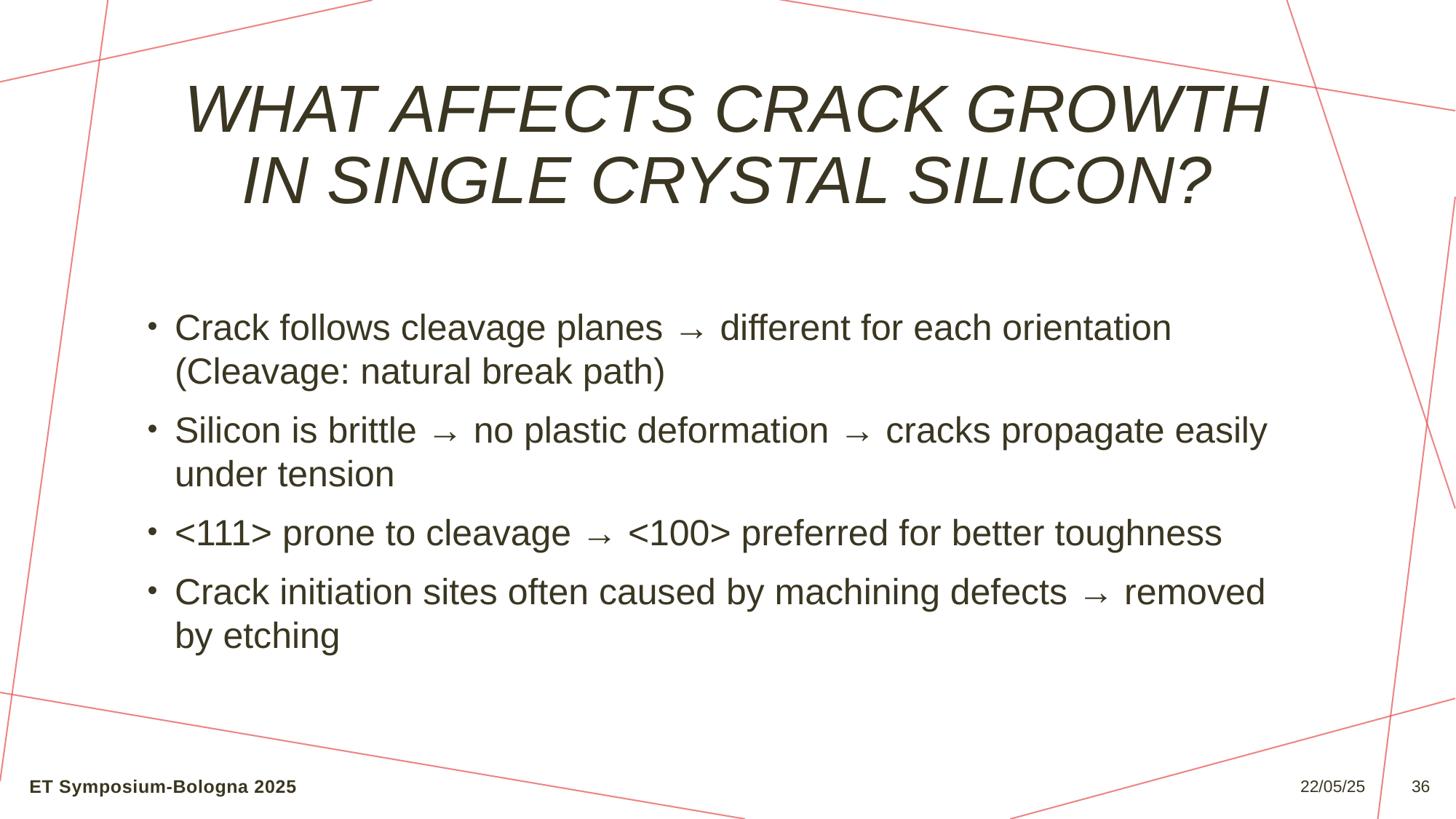

# What affects crack growth in single crystal silicon?

Crack follows cleavage planes → different for each orientation (Cleavage: natural break path)
Silicon is brittle → no plastic deformation → cracks propagate easily under tension
<111> prone to cleavage → <100> preferred for better toughness
Crack initiation sites often caused by machining defects → removed by etching
ET Symposium-Bologna 2025
22/05/25
36